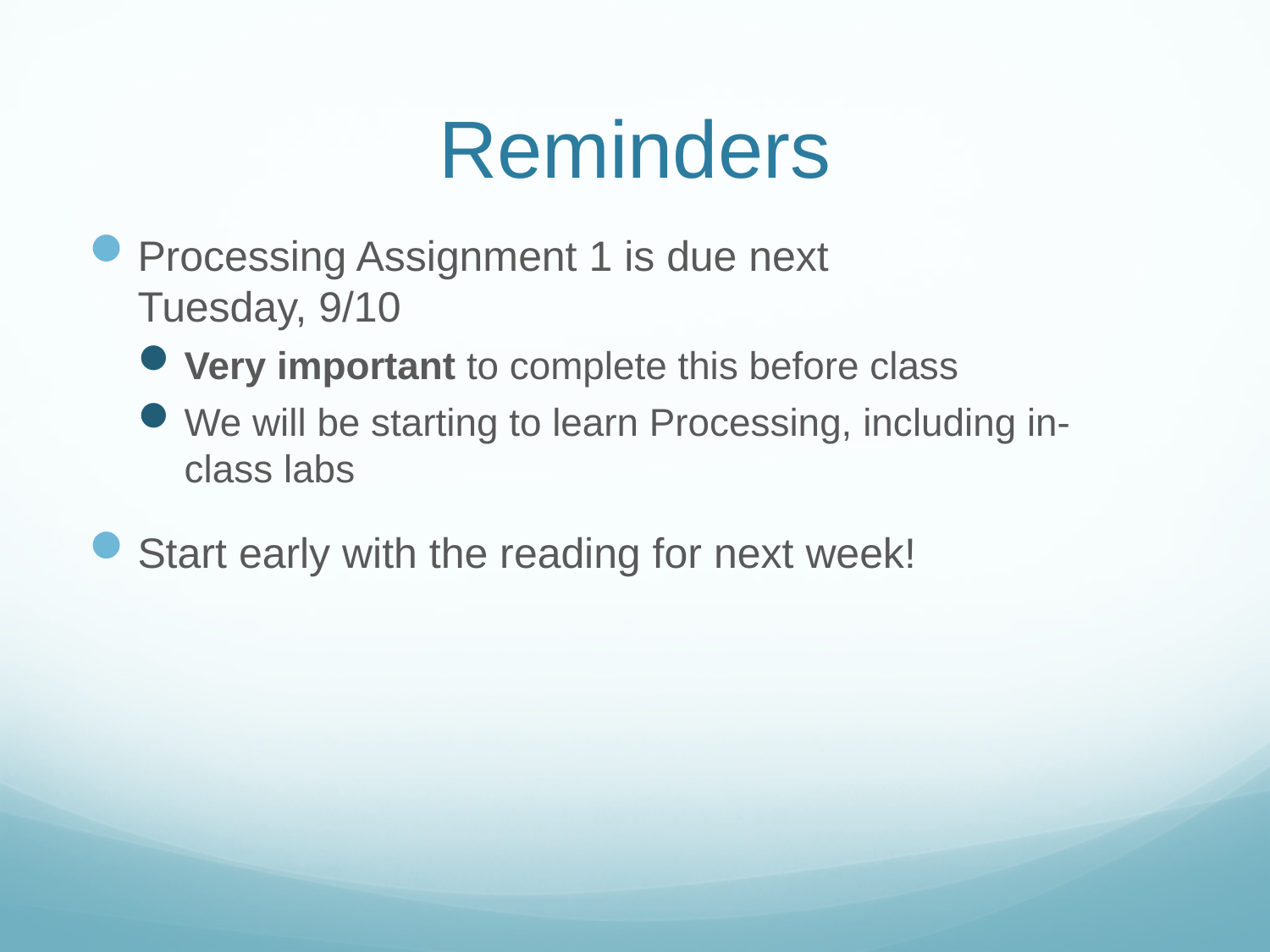

# Reminders
Processing Assignment 1 is due next
Tuesday, 9/10
Very important to complete this before class
We will be starting to learn Processing, including in-class labs
Start early with the reading for next week!